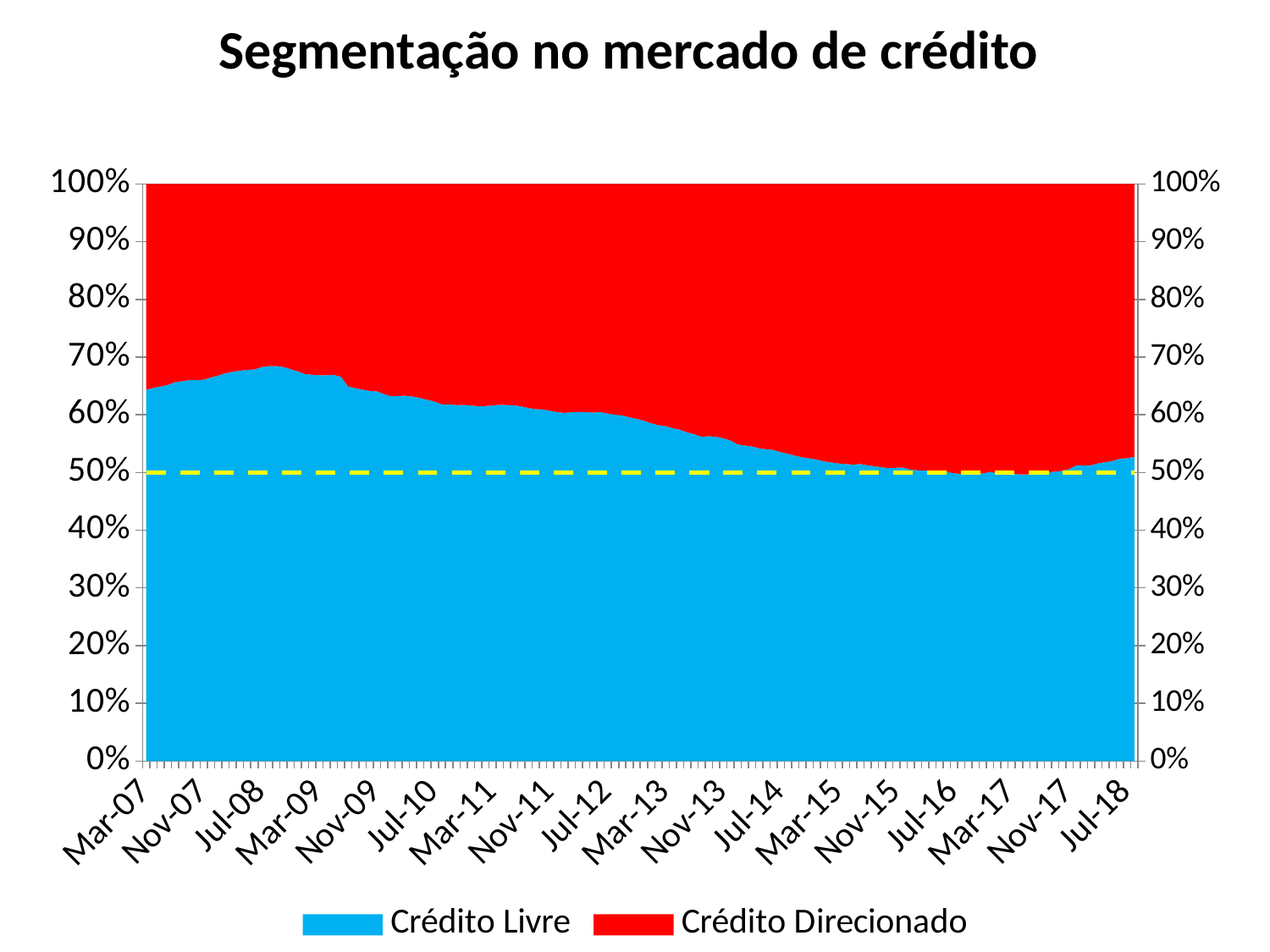

# Segmentação no mercado de crédito

### Chart

| Category | Crédito Livre | Crédito Direcionado | Colunas1 |
|---|---|---|---|
| 39142 | 0.6433502590007516 | 0.3566497409992484 | 0.5 |
| 39173 | 0.6468356081689449 | 0.3531643918310551 | 0.5 |
| 39203 | 0.6488785613509966 | 0.35112143864900336 | 0.5 |
| 39234 | 0.6518359056869872 | 0.3481640943130127 | 0.5 |
| 39264 | 0.6566243066514159 | 0.3433756933485841 | 0.5 |
| 39295 | 0.658193187327318 | 0.341806812672682 | 0.5 |
| 39326 | 0.6601564395558688 | 0.3398435604441312 | 0.5 |
| 39356 | 0.660155494265699 | 0.339844505734301 | 0.5 |
| 39387 | 0.6608682497219242 | 0.33913175027807585 | 0.5 |
| 39417 | 0.6647950411104319 | 0.3352049588895681 | 0.5 |
| 39448 | 0.6681577992351696 | 0.3318422007648304 | 0.5 |
| 39479 | 0.672087141051204 | 0.32791285894879596 | 0.5 |
| 39508 | 0.6746672071357899 | 0.32533279286421013 | 0.5 |
| 39539 | 0.6763743770980487 | 0.3236256229019513 | 0.5 |
| 39569 | 0.6779357218834241 | 0.32206427811657584 | 0.5 |
| 39600 | 0.6785991885464134 | 0.32140081145358657 | 0.5 |
| 39630 | 0.6827779295648908 | 0.3172220704351092 | 0.5 |
| 39661 | 0.6842388765267446 | 0.31576112347325536 | 0.5 |
| 39692 | 0.6843369487208869 | 0.31566305127911315 | 0.5 |
| 39722 | 0.6828970230656465 | 0.3171029769343536 | 0.5 |
| 39753 | 0.679113555999898 | 0.32088644400010197 | 0.5 |
| 39783 | 0.6752010554397612 | 0.32479894456023883 | 0.5 |
| 39814 | 0.6706046264618593 | 0.3293953735381407 | 0.5 |
| 39845 | 0.6693450488935679 | 0.33065495110643206 | 0.5 |
| 39873 | 0.6684875386825154 | 0.33151246131748463 | 0.5 |
| 39904 | 0.66850236416795 | 0.33149763583205 | 0.5 |
| 39934 | 0.669140125201572 | 0.330859874798428 | 0.5 |
| 39965 | 0.6658479626976542 | 0.3341520373023457 | 0.5 |
| 39995 | 0.6489211546865175 | 0.35107884531348255 | 0.5 |
| 40026 | 0.6460062100621006 | 0.3539937899378994 | 0.5 |
| 40057 | 0.6435953887005574 | 0.35640461129944256 | 0.5 |
| 40087 | 0.6412705329886907 | 0.3587294670113092 | 0.5 |
| 40118 | 0.6406131880076128 | 0.3593868119923872 | 0.5 |
| 40148 | 0.6356556349946076 | 0.3643443650053924 | 0.5 |
| 40179 | 0.6320342749531823 | 0.3679657250468177 | 0.5 |
| 40210 | 0.6326909322735254 | 0.36730906772647465 | 0.5 |
| 40238 | 0.6330133030105802 | 0.3669866969894197 | 0.5 |
| 40269 | 0.6315679877366361 | 0.36843201226336386 | 0.5 |
| 40299 | 0.628989908450054 | 0.37101009154994596 | 0.5 |
| 40330 | 0.625848724050132 | 0.374151275949868 | 0.5 |
| 40360 | 0.6228831719762331 | 0.37711682802376695 | 0.5 |
| 40391 | 0.6179354495404303 | 0.3820645504595696 | 0.5 |
| 40422 | 0.6181617474746229 | 0.3818382525253771 | 0.5 |
| 40452 | 0.6166781590894369 | 0.3833218409105631 | 0.5 |
| 40483 | 0.6168799889898156 | 0.38312001101018445 | 0.5 |
| 40513 | 0.6163712670227499 | 0.3836287329772501 | 0.5 |
| 40544 | 0.6148043504696252 | 0.3851956495303748 | 0.5 |
| 40575 | 0.6151559453071705 | 0.38484405469282945 | 0.5 |
| 40603 | 0.6161720404687446 | 0.3838279595312554 | 0.5 |
| 40634 | 0.6173552148123311 | 0.38264478518766887 | 0.5 |
| 40664 | 0.6168328065125642 | 0.3831671934874358 | 0.5 |
| 40695 | 0.616343062032207 | 0.383656937967793 | 0.5 |
| 40725 | 0.6145467496204874 | 0.38545325037951267 | 0.5 |
| 40756 | 0.6118425323518655 | 0.3881574676481346 | 0.5 |
| 40787 | 0.6096836367337007 | 0.39031636326629926 | 0.5 |
| 40817 | 0.6092380109686065 | 0.39076198903139353 | 0.5 |
| 40848 | 0.6068475867350761 | 0.39315241326492384 | 0.5 |
| 40878 | 0.6045906665493254 | 0.39540933345067464 | 0.5 |
| 40909 | 0.6032820427063942 | 0.39671795729360587 | 0.5 |
| 40940 | 0.6045393524869674 | 0.39546064751303256 | 0.5 |
| 40969 | 0.6049803935904935 | 0.3950196064095065 | 0.5 |
| 41000 | 0.6045957772433691 | 0.3954042227566309 | 0.5 |
| 41030 | 0.6039109063654117 | 0.3960890936345884 | 0.5 |
| 41061 | 0.6046282184783933 | 0.3953717815216067 | 0.5 |
| 41091 | 0.6021263293548642 | 0.39787367064513585 | 0.5 |
| 41122 | 0.6001132500790588 | 0.3998867499209412 | 0.5 |
| 41153 | 0.5990223099042359 | 0.40097769009576406 | 0.5 |
| 41183 | 0.5955796396321199 | 0.4044203603678801 | 0.5 |
| 41214 | 0.5930485914002738 | 0.4069514085997262 | 0.5 |
| 41244 | 0.5896020753794433 | 0.4103979246205567 | 0.5 |
| 41275 | 0.5855411604854268 | 0.4144588395145732 | 0.5 |
| 41306 | 0.5820207862319008 | 0.4179792137680992 | 0.5 |
| 41334 | 0.580320568654612 | 0.419679431345388 | 0.5 |
| 41365 | 0.5766838100433294 | 0.42331618995667064 | 0.5 |
| 41395 | 0.5742730855298972 | 0.42572691447010286 | 0.5 |
| 41426 | 0.5696076278176124 | 0.4303923721823876 | 0.5 |
| 41456 | 0.5663006207548779 | 0.43369937924512214 | 0.5 |
| 41487 | 0.5619301020918788 | 0.4380698979081212 | 0.5 |
| 41518 | 0.5628449911596015 | 0.4371550088403985 | 0.5 |
| 41548 | 0.5617813405134164 | 0.4382186594865836 | 0.5 |
| 41579 | 0.5593765017726584 | 0.44062349822734154 | 0.5 |
| 41609 | 0.5555281811305056 | 0.44447181886949444 | 0.5 |
| 41640 | 0.548813756969445 | 0.451186243030555 | 0.5 |
| 41671 | 0.5466394829567385 | 0.4533605170432616 | 0.5 |
| 41699 | 0.5451522515085631 | 0.45484774849143694 | 0.5 |
| 41730 | 0.5418386798910422 | 0.4581613201089578 | 0.5 |
| 41760 | 0.5402887404106125 | 0.45971125958938747 | 0.5 |
| 41791 | 0.5390274677072292 | 0.4609725322927708 | 0.5 |
| 41821 | 0.5351833109901813 | 0.4648166890098186 | 0.5 |
| 41852 | 0.5323528855985672 | 0.46764711440143275 | 0.5 |
| 41883 | 0.5290156978771443 | 0.47098430212285564 | 0.5 |
| 41913 | 0.5263436967150616 | 0.4736563032849383 | 0.5 |
| 41944 | 0.5243776635324359 | 0.4756223364675641 | 0.5 |
| 41974 | 0.5223635406779751 | 0.4776364593220249 | 0.5 |
| 42005 | 0.5193144272853586 | 0.48068557271464146 | 0.5 |
| 42036 | 0.5173614406161788 | 0.4826385593838212 | 0.5 |
| 42064 | 0.5157032748059206 | 0.48429672519407946 | 0.5 |
| 42095 | 0.5146093847736283 | 0.4853906152263717 | 0.5 |
| 42125 | 0.5137550568869366 | 0.4862449431130634 | 0.5 |
| 42156 | 0.5147250922616341 | 0.48527490773836596 | 0.5 |
| 42186 | 0.5125327810730806 | 0.4874672189269193 | 0.5 |
| 42217 | 0.5107478437490331 | 0.48925215625096685 | 0.5 |
| 42248 | 0.5089629646250243 | 0.4910370353749756 | 0.5 |
| 42278 | 0.5076315472759405 | 0.4923684527240595 | 0.5 |
| 42309 | 0.5081923247869921 | 0.491807675213008 | 0.5 |
| 42339 | 0.508534384483728 | 0.491465615516272 | 0.5 |
| 42370 | 0.504824557700672 | 0.49517544229932803 | 0.5 |
| 42401 | 0.5036899000691346 | 0.49631009993086544 | 0.5 |
| 42430 | 0.503705588076812 | 0.496294411923188 | 0.5 |
| 42461 | 0.5020634112497544 | 0.49793658875024555 | 0.5 |
| 42491 | 0.502092637784781 | 0.49790736221521903 | 0.5 |
| 42522 | 0.5013481188645253 | 0.4986518811354746 | 0.5 |
| 42552 | 0.49873334771033423 | 0.5012666522896657 | 0.5 |
| 42583 | 0.4974802272402573 | 0.5025197727597427 | 0.5 |
| 42614 | 0.49748845176489953 | 0.5025115482351005 | 0.5 |
| 42644 | 0.4986601610779459 | 0.5013398389220541 | 0.5 |
| 42675 | 0.4987329072963663 | 0.5012670927036337 | 0.5 |
| 42705 | 0.5011451460552181 | 0.49885485394478185 | 0.5 |
| 42736 | 0.4987349626407476 | 0.5012650373592524 | 0.5 |
| 42767 | 0.4983774879711438 | 0.5016225120288562 | 0.5 |
| 42795 | 0.4987388875120143 | 0.5012611124879858 | 0.5 |
| 42826 | 0.496851399334655 | 0.5031486006653451 | 0.5 |
| 42856 | 0.49654037973804266 | 0.5034596202619573 | 0.5 |
| 42887 | 0.4978234307774297 | 0.5021765692225703 | 0.5 |
| 42917 | 0.4985359689821938 | 0.5014640310178061 | 0.5 |
| 42948 | 0.5003686105054977 | 0.4996313894945023 | 0.5 |
| 42979 | 0.5013669965311295 | 0.49863300346887046 | 0.5 |
| 43009 | 0.5029845843372469 | 0.4970154156627531 | 0.5 |
| 43040 | 0.5063937018549493 | 0.4936062981450508 | 0.5 |
| 43070 | 0.5125807849809481 | 0.487419215019052 | 0.5 |
| 43101 | 0.5120938332856445 | 0.48790616671435544 | 0.5 |
| 43132 | 0.5125331396499461 | 0.487466860350054 | 0.5 |
| 43160 | 0.5161231913450649 | 0.4838768086549351 | 0.5 |
| 43191 | 0.5179828137334834 | 0.4820171862665166 | 0.5 |
| 43221 | 0.5202126895719452 | 0.47978731042805484 | 0.5 |
| 43252 | 0.5240115205209279 | 0.4759884794790721 | 0.5 |
| 43282 | 0.5247536194397511 | 0.47524638056024887 | 0.5 |
| 43313 | 0.5272074042377851 | 0.47279259576221494 | 0.5 |